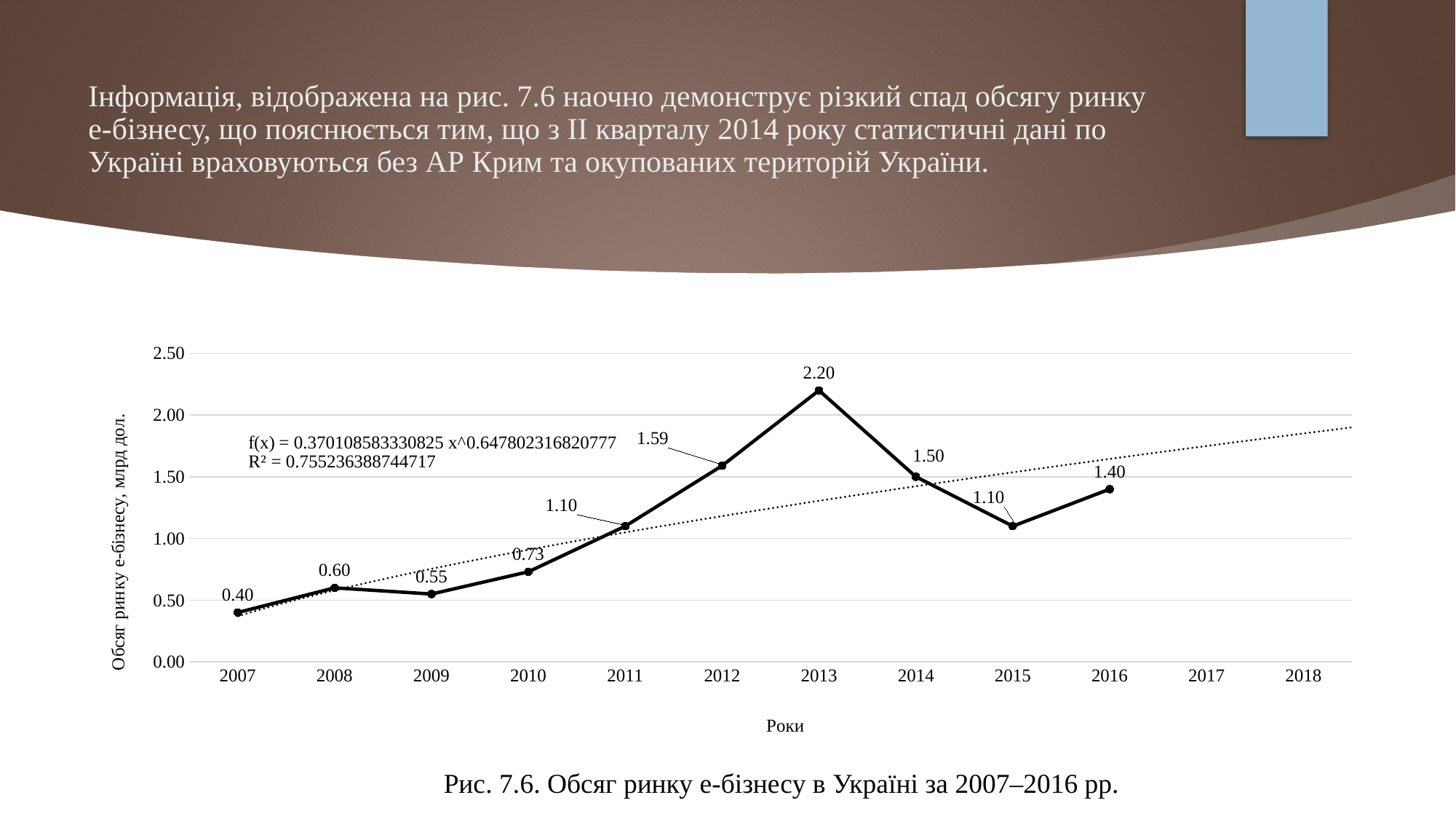

# Інформація, відображена на рис. 7.6 наочно демонструє різкий спад обсягу ринку е-бізнесу, що пояснюється тим, що з ІІ кварталу 2014 року статистичні дані по Україні враховуються без АР Крим та окупованих територій України.

[unsupported chart]

Рис. 7.6. Обсяг ринку е-бізнесу в Україні за 2007–2016 рр.